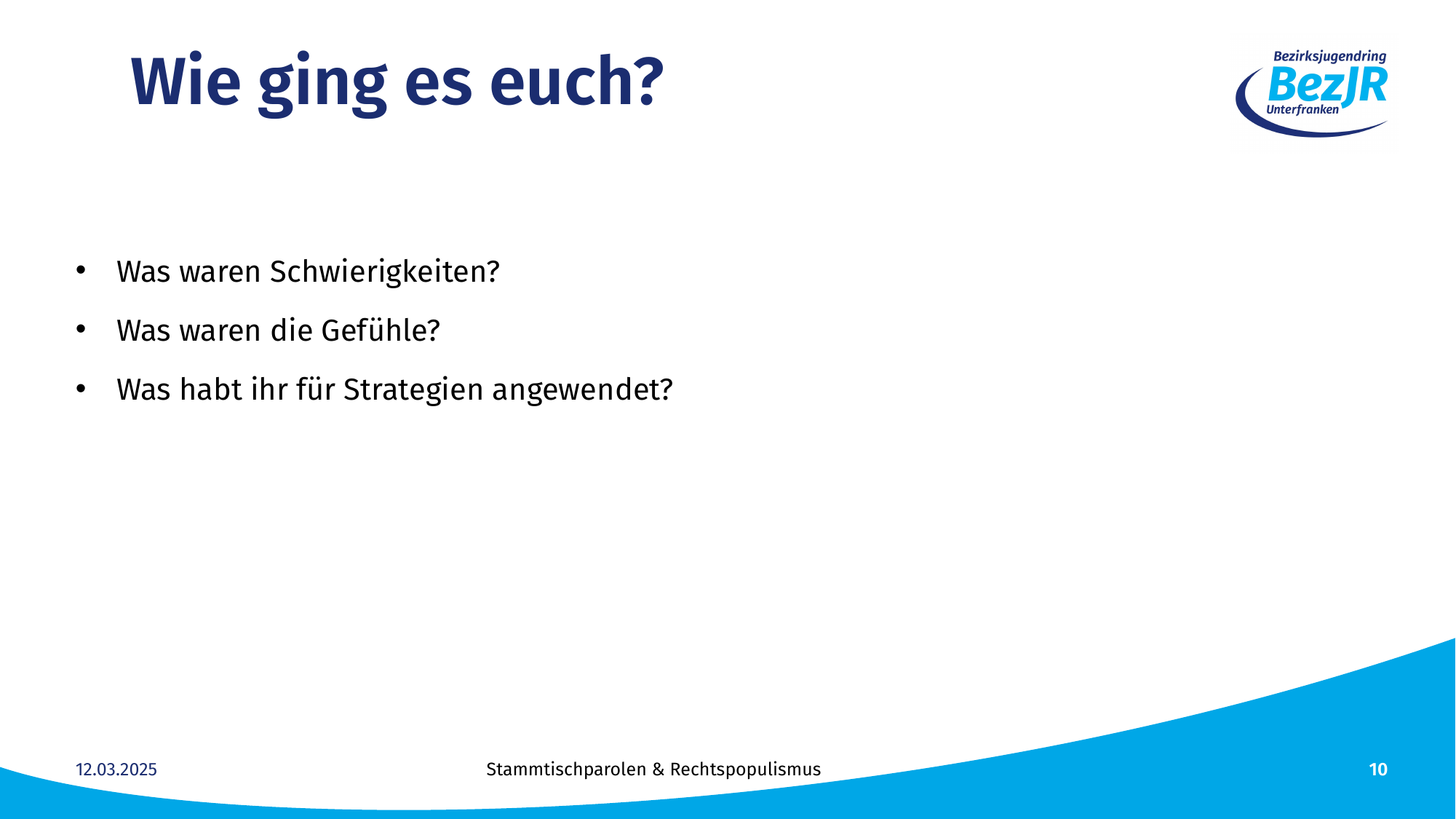

# Wie ging es euch?
Was waren Schwierigkeiten?
Was waren die Gefühle?
Was habt ihr für Strategien angewendet?

Stammtischparolen & Rechtspopulismus
12.03.2025
10